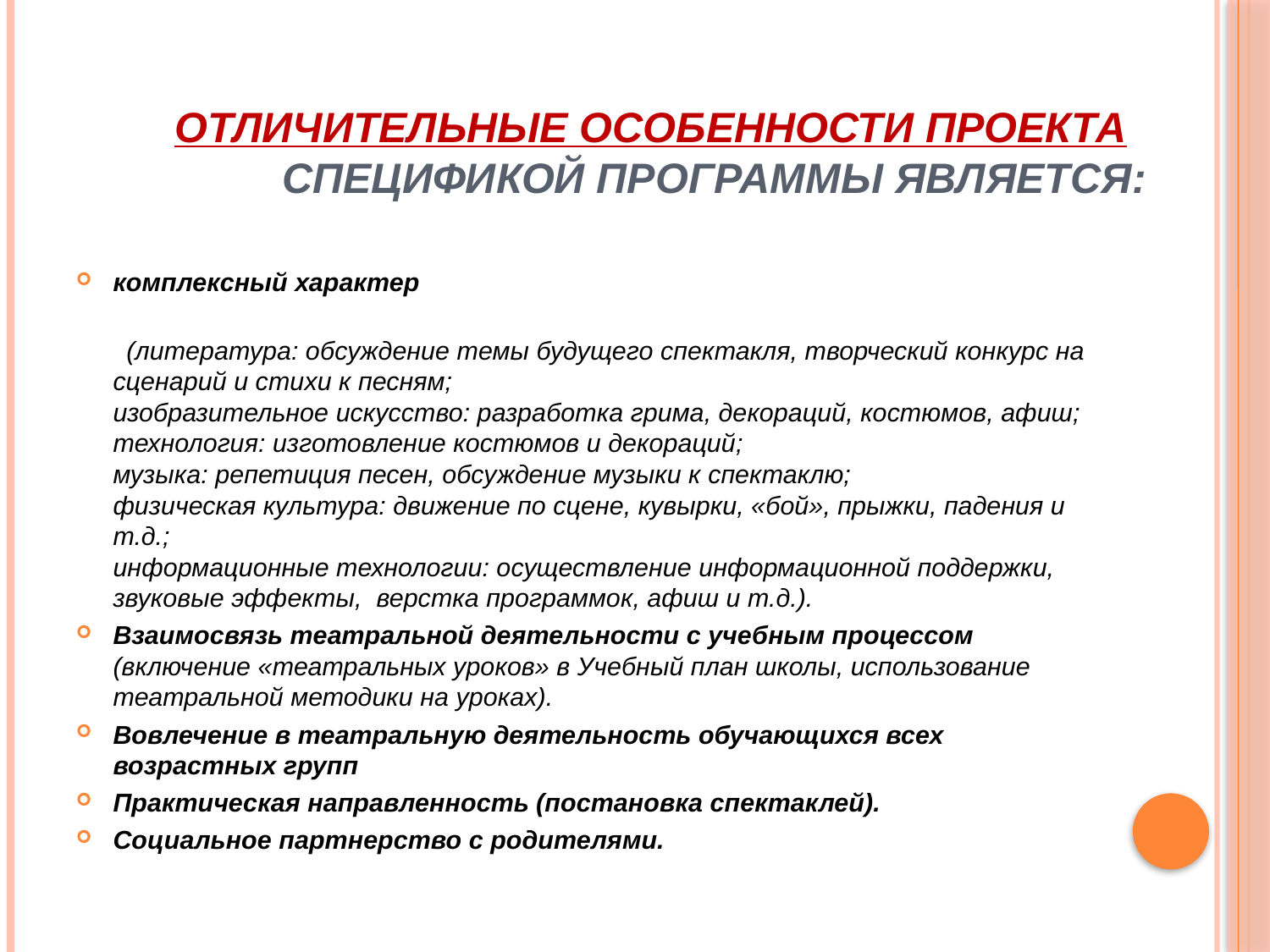

# Отличительные особенности проекта Спецификой программы является:

комплексный характер
       (литература: обсуждение темы будущего спектакля, творческий конкурс на сценарий и стихи к песням;
изобразительное искусство: разработка грима, декораций, костюмов, афиш;
технология: изготовление костюмов и декораций;
музыка: репетиция песен, обсуждение музыки к спектаклю;
физическая культура: движение по сцене, кувырки, «бой», прыжки, падения и т.д.;
информационные технологии: осуществление информационной поддержки, звуковые эффекты,  верстка программок, афиш и т.д.).
Взаимосвязь театральной деятельности с учебным процессом (включение «театральных уроков» в Учебный план школы, использование театральной методики на уроках).
Вовлечение в театральную деятельность обучающихся всех возрастных групп
Практическая направленность (постановка спектаклей).
Социальное партнерство с родителями.